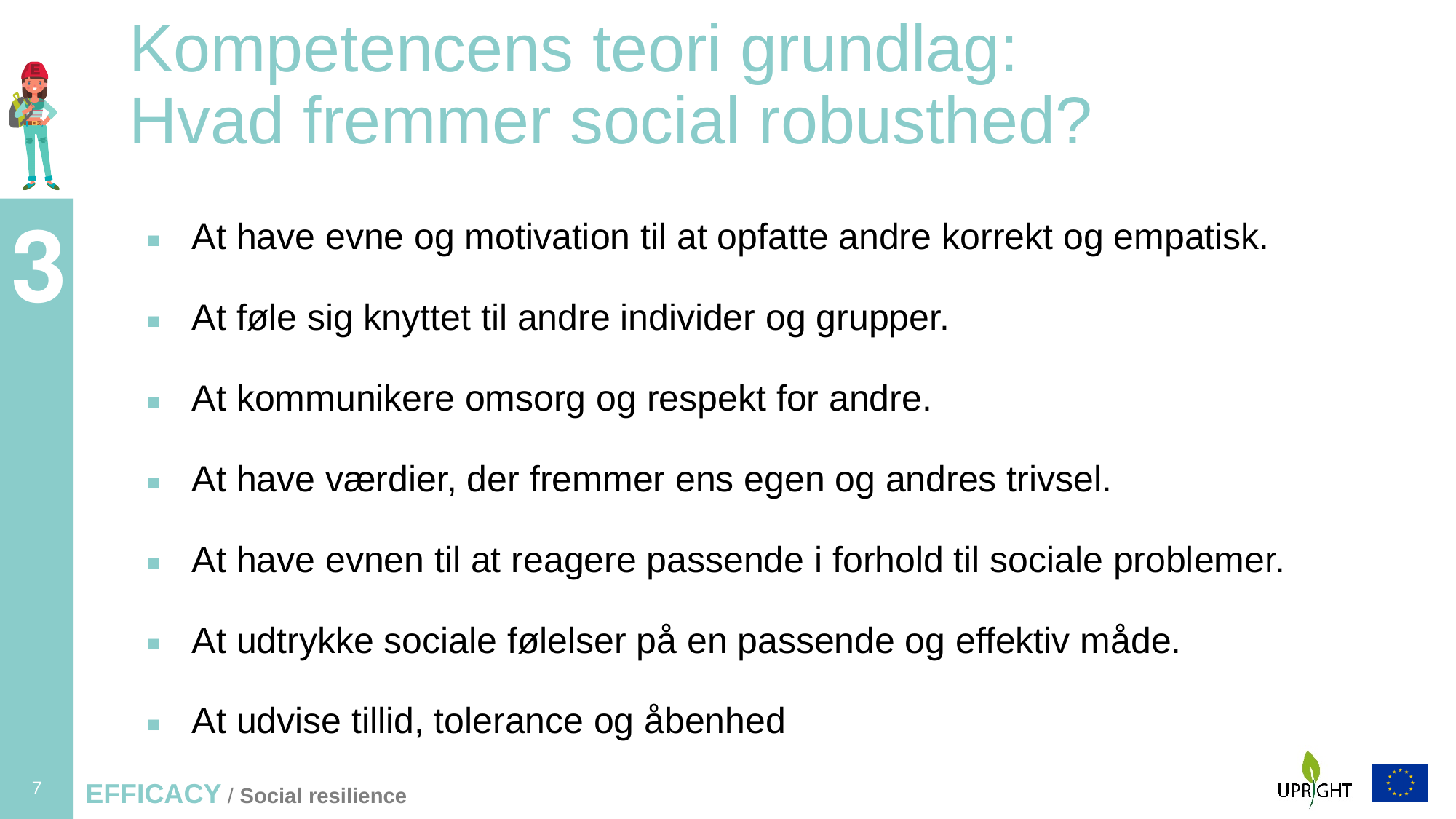

# Kompetencens teori grundlag: Hvad fremmer social robusthed?
At have evne og motivation til at opfatte andre korrekt og empatisk.
At føle sig knyttet til andre individer og grupper.
At kommunikere omsorg og respekt for andre.
At have værdier, der fremmer ens egen og andres trivsel.
At have evnen til at reagere passende i forhold til sociale problemer.
At udtrykke sociale følelser på en passende og effektiv måde.
At udvise tillid, tolerance og åbenhed